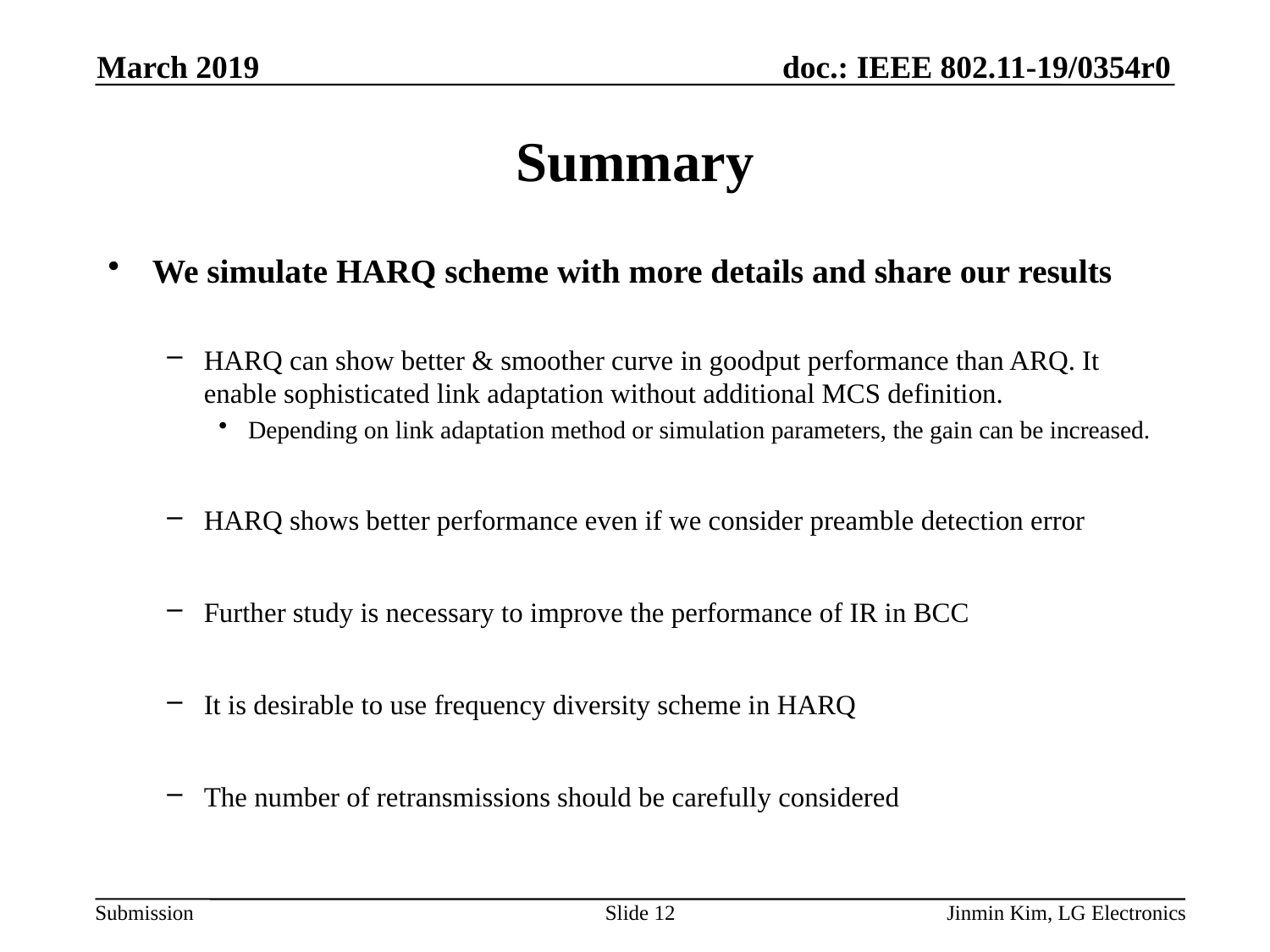

March 2019
# Summary
We simulate HARQ scheme with more details and share our results

HARQ can show better & smoother curve in goodput performance than ARQ. It enable sophisticated link adaptation without additional MCS definition.
Depending on link adaptation method or simulation parameters, the gain can be increased.

HARQ shows better performance even if we consider preamble detection error

Further study is necessary to improve the performance of IR in BCC

It is desirable to use frequency diversity scheme in HARQ

The number of retransmissions should be carefully considered

Slide 12
Jinmin Kim, LG Electronics